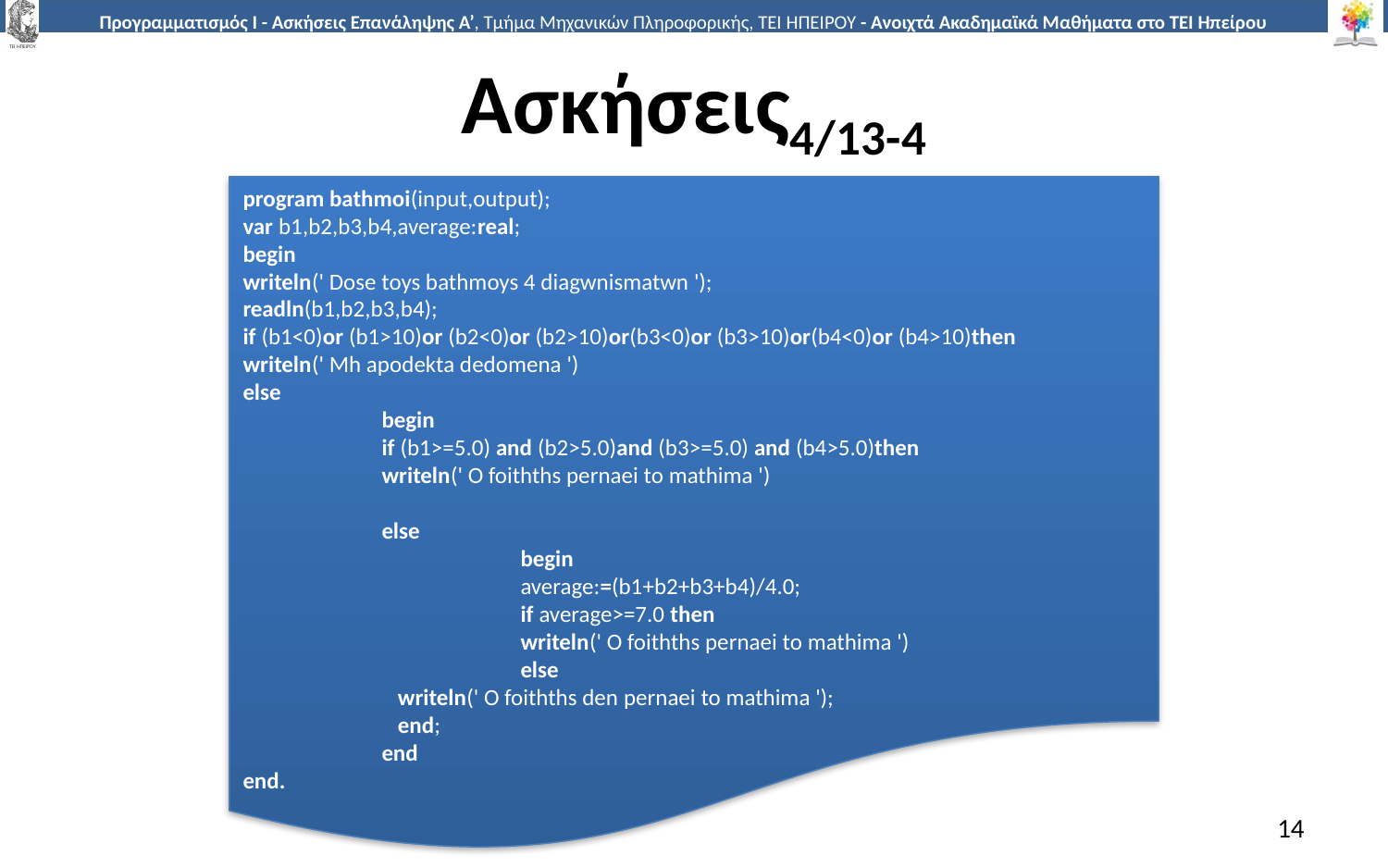

# Ασκήσεις4/13-4
program bathmoi(input,output);
var b1,b2,b3,b4,average:real;
begin
writeln(' Dose toys bathmoys 4 diagwnismatwn ');
readln(b1,b2,b3,b4);
if (b1<0)or (b1>10)or (b2<0)or (b2>10)or(b3<0)or (b3>10)or(b4<0)or (b4>10)then
writeln(' Mh apodekta dedomena ')
else
	begin
	if (b1>=5.0) and (b2>5.0)and (b3>=5.0) and (b4>5.0)then
	writeln(' O foithths pernaei to mathima ')

	else
		begin
		average:=(b1+b2+b3+b4)/4.0;
		if average>=7.0 then
		writeln(' O foithths pernaei to mathima ')
		else
	   writeln(' O foithths den pernaei to mathima ');
	   end;
	end
end.
14